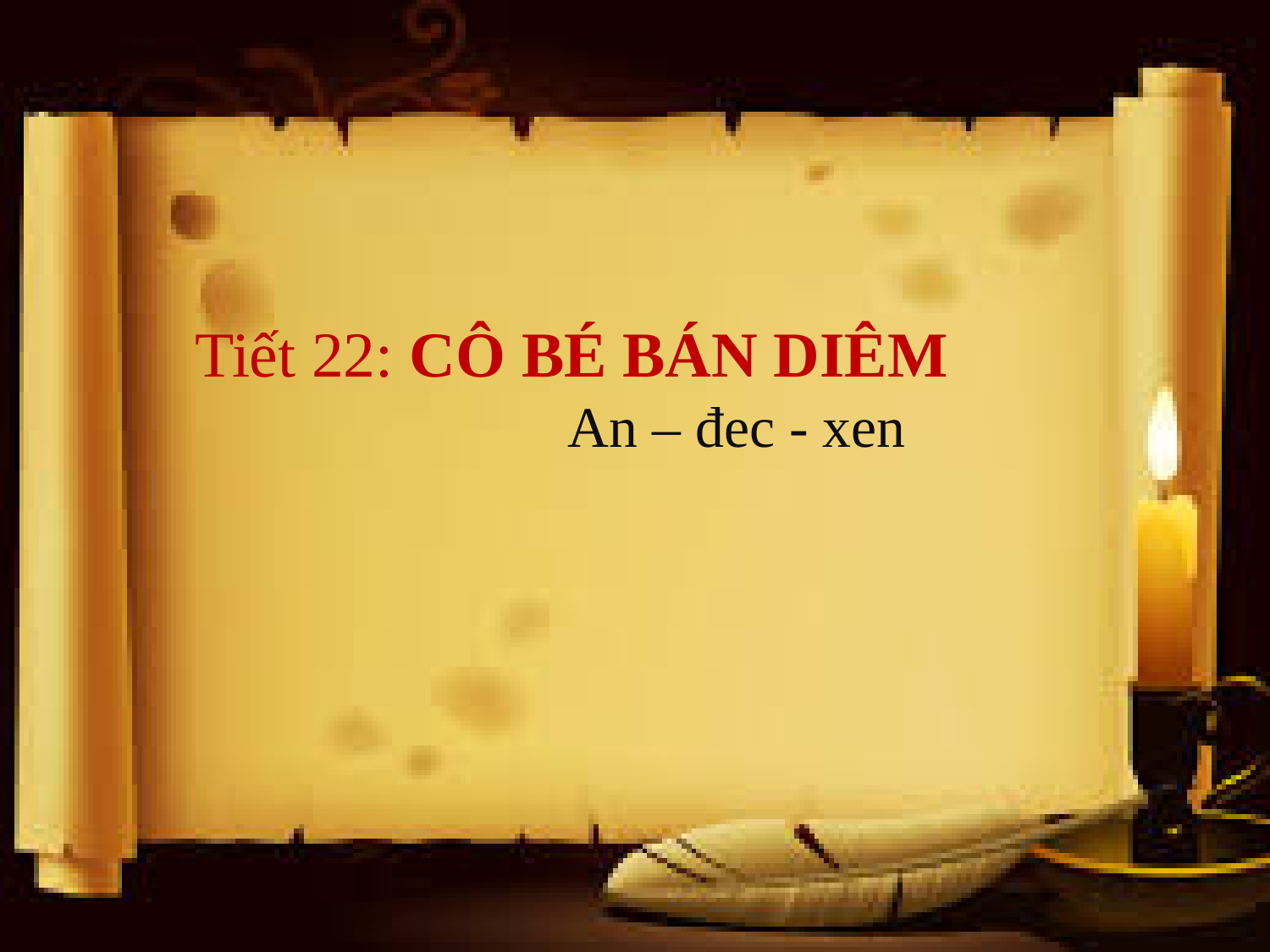

# Tiết 22: CÔ BÉ BÁN DIÊM An – đec - xen